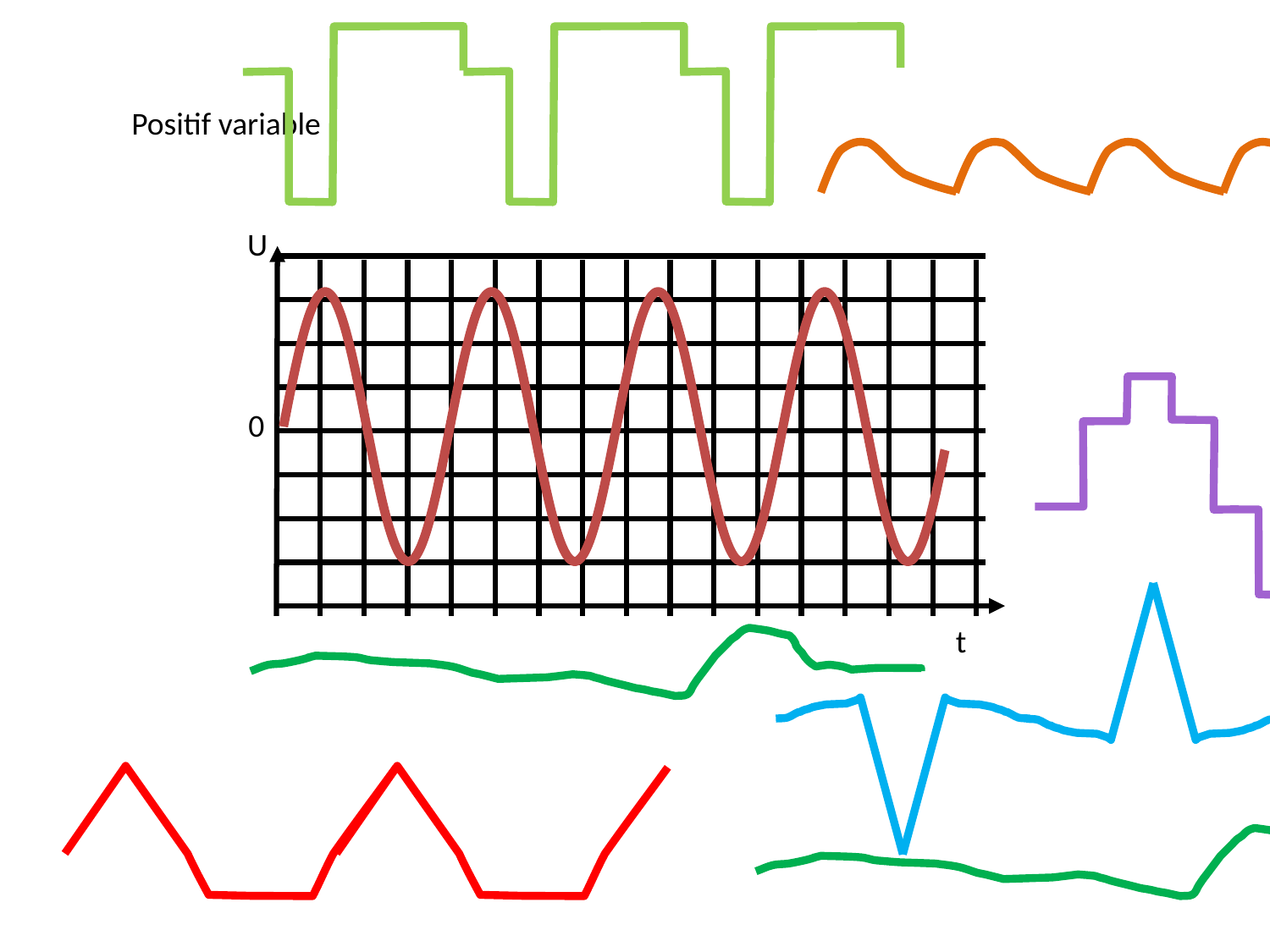

Positif variable

U

### Chart

| Category |  |
|---|---|

0

t